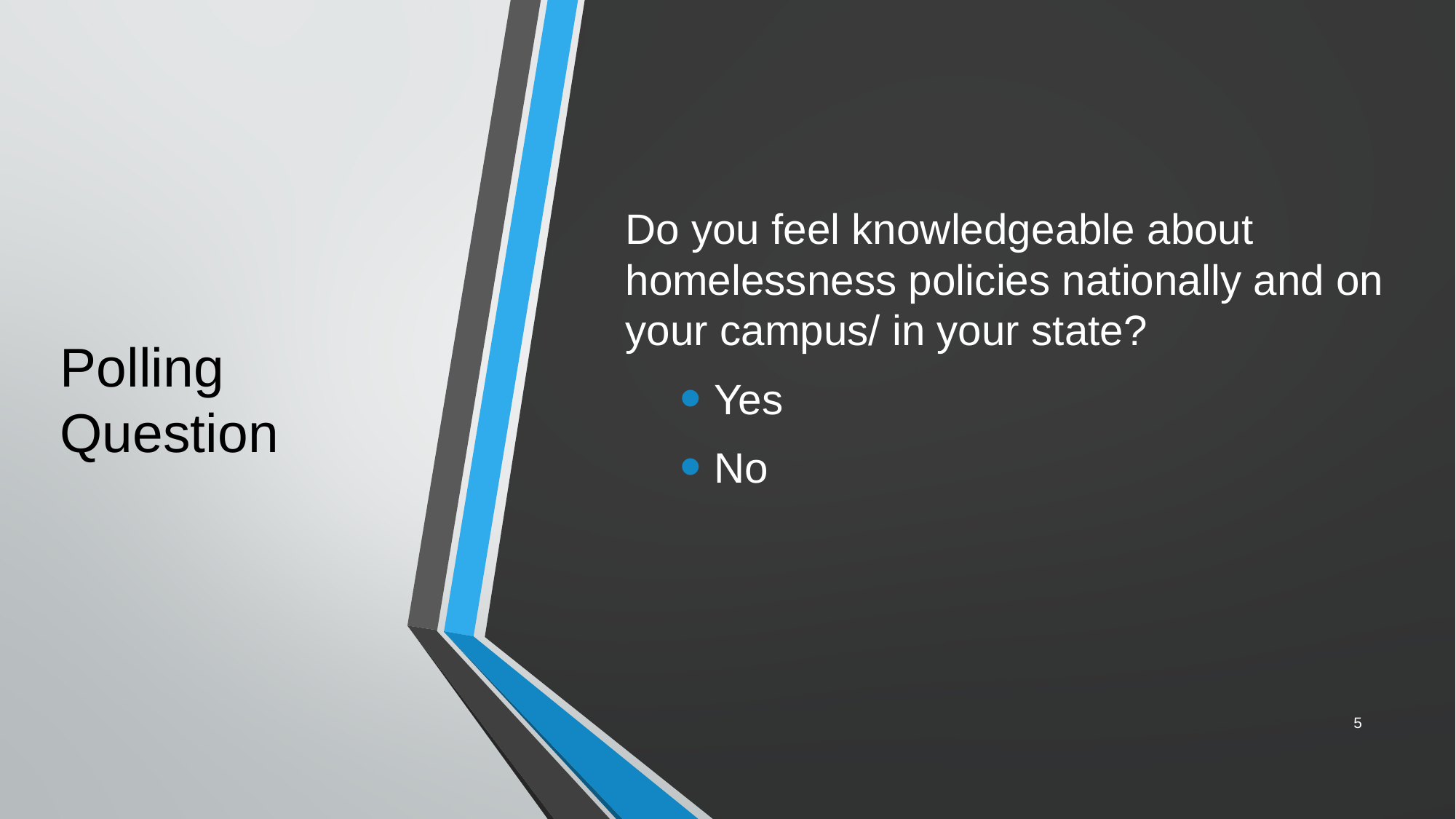

# Polling Question
Do you feel knowledgeable about homelessness policies nationally and on your campus/ in your state?
Yes
No

5